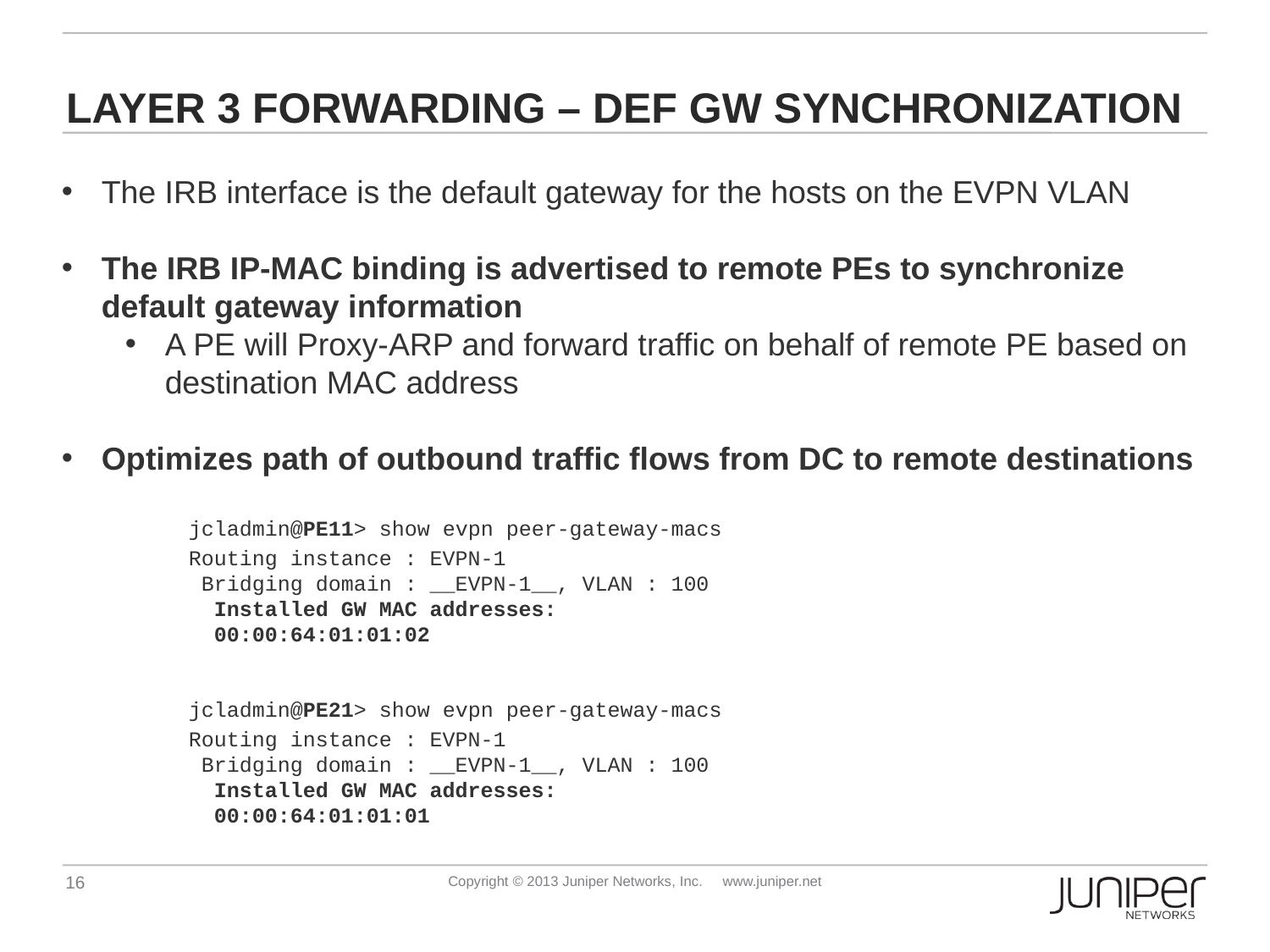

# Layer 3 forwarding – Def GW Synchronization
The IRB interface is the default gateway for the hosts on the EVPN VLAN

The IRB IP-MAC binding is advertised to remote PEs to synchronize default gateway information
A PE will Proxy-ARP and forward traffic on behalf of remote PE based on destination MAC address

Optimizes path of outbound traffic flows from DC to remote destinations

jcladmin@PE11> show evpn peer-gateway-macs

Routing instance : EVPN-1
 Bridging domain : __EVPN-1__, VLAN : 100
  Installed GW MAC addresses:
  00:00:64:01:01:02

jcladmin@PE21> show evpn peer-gateway-macs

Routing instance : EVPN-1
 Bridging domain : __EVPN-1__, VLAN : 100
  Installed GW MAC addresses:
  00:00:64:01:01:01